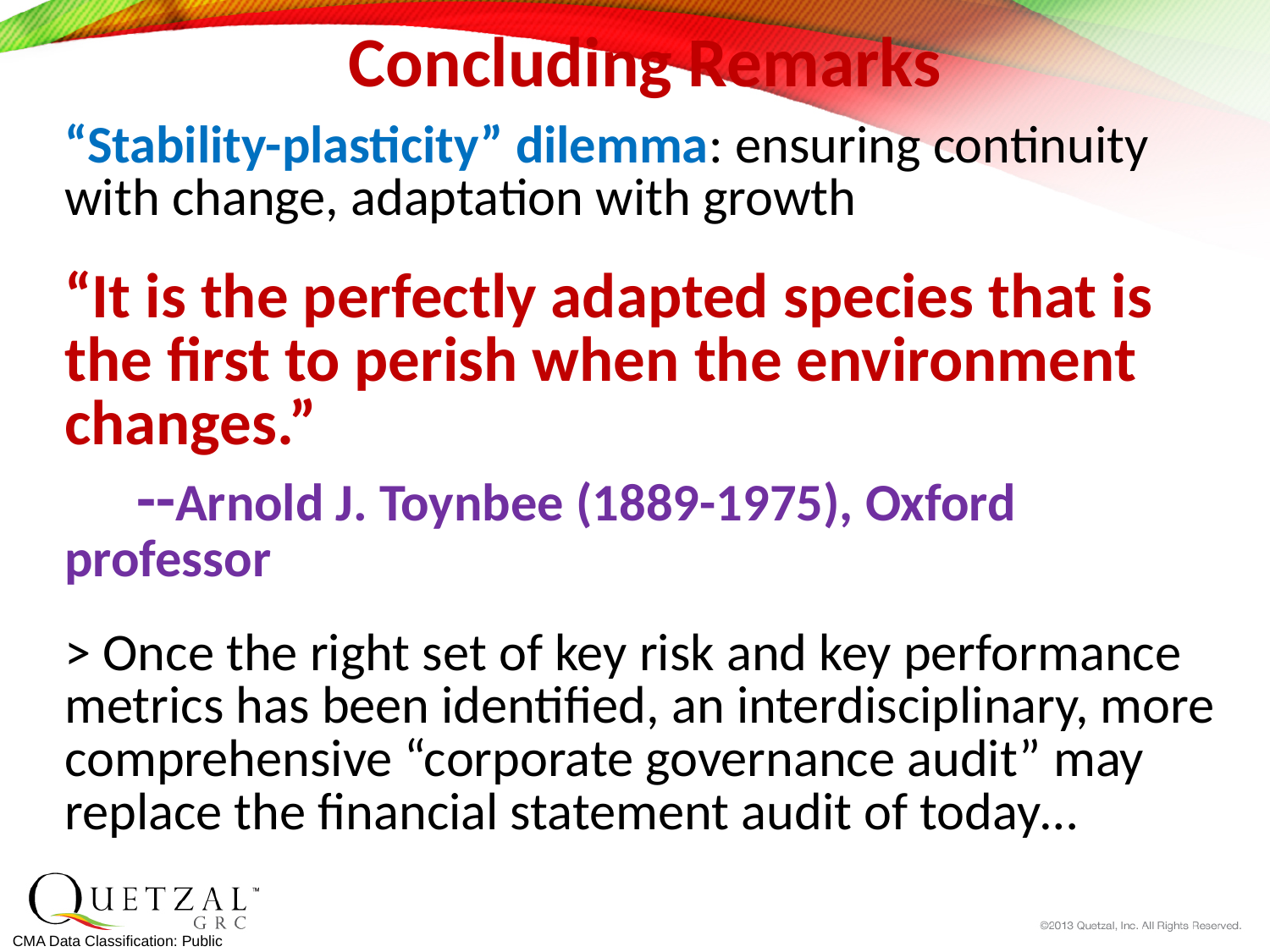

# Concluding Remarks
“Stability-plasticity” dilemma: ensuring continuity with change, adaptation with growth

“It is the perfectly adapted species that is the first to perish when the environment changes.”
     --Arnold J. Toynbee (1889-1975), Oxford professor

> Once the right set of key risk and key performance metrics has been identified, an interdisciplinary, more comprehensive “corporate governance audit” may replace the financial statement audit of today…